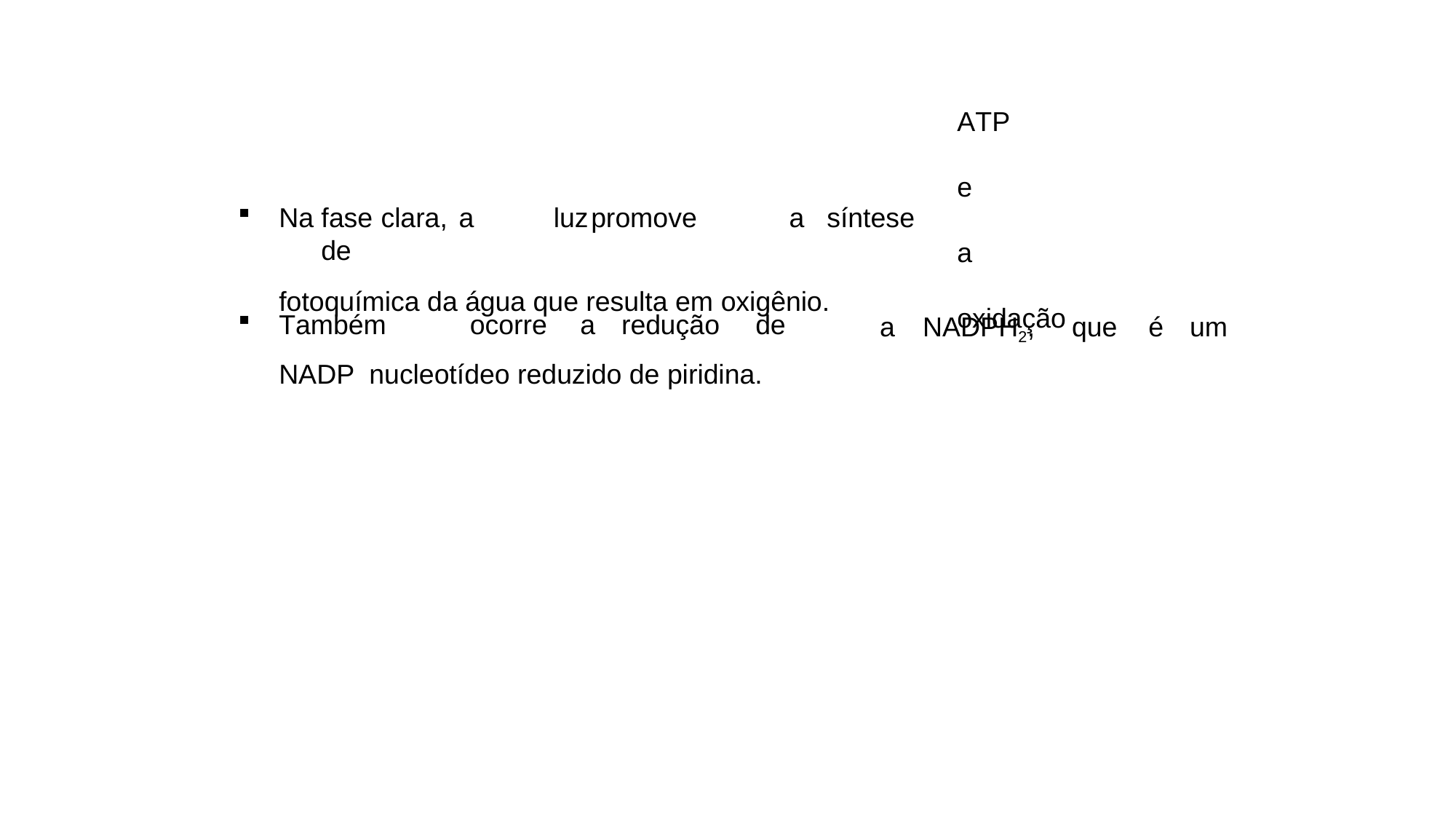

Na	fase	clara,	a	luz	promove	a	síntese	de
fotoquímica da água que resulta em oxigênio.
# ATP	e	a	oxidação
Também	ocorre	a	redução	de	NADP  nucleotídeo reduzido de piridina.
a	NADPH2,
que	é	um